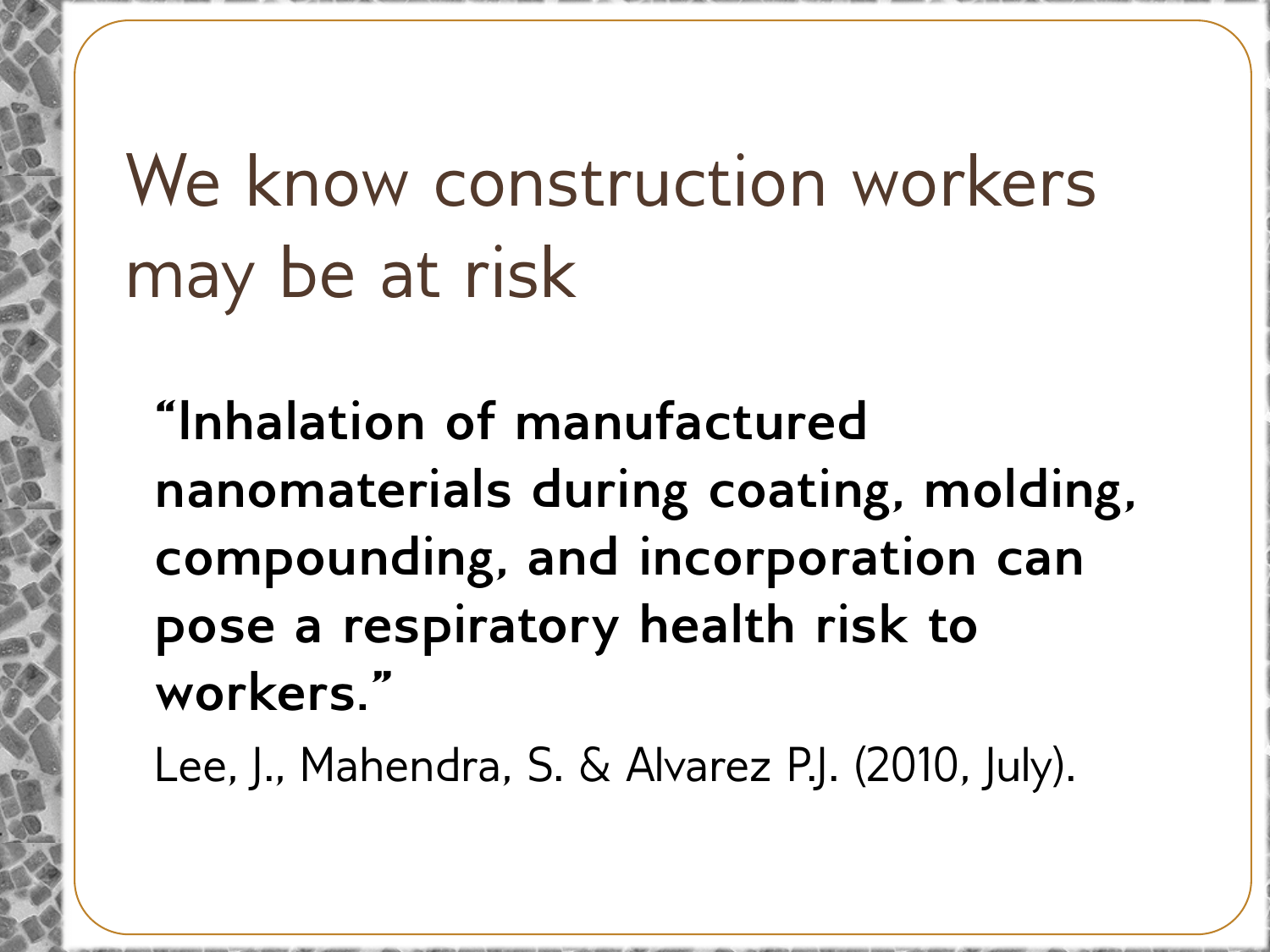

# We know construction workers may be at risk
“Inhalation of manufactured nanomaterials during coating, molding, compounding, and incorporation can pose a respiratory health risk to workers.”
Lee, J., Mahendra, S. & Alvarez P.J. (2010, July).